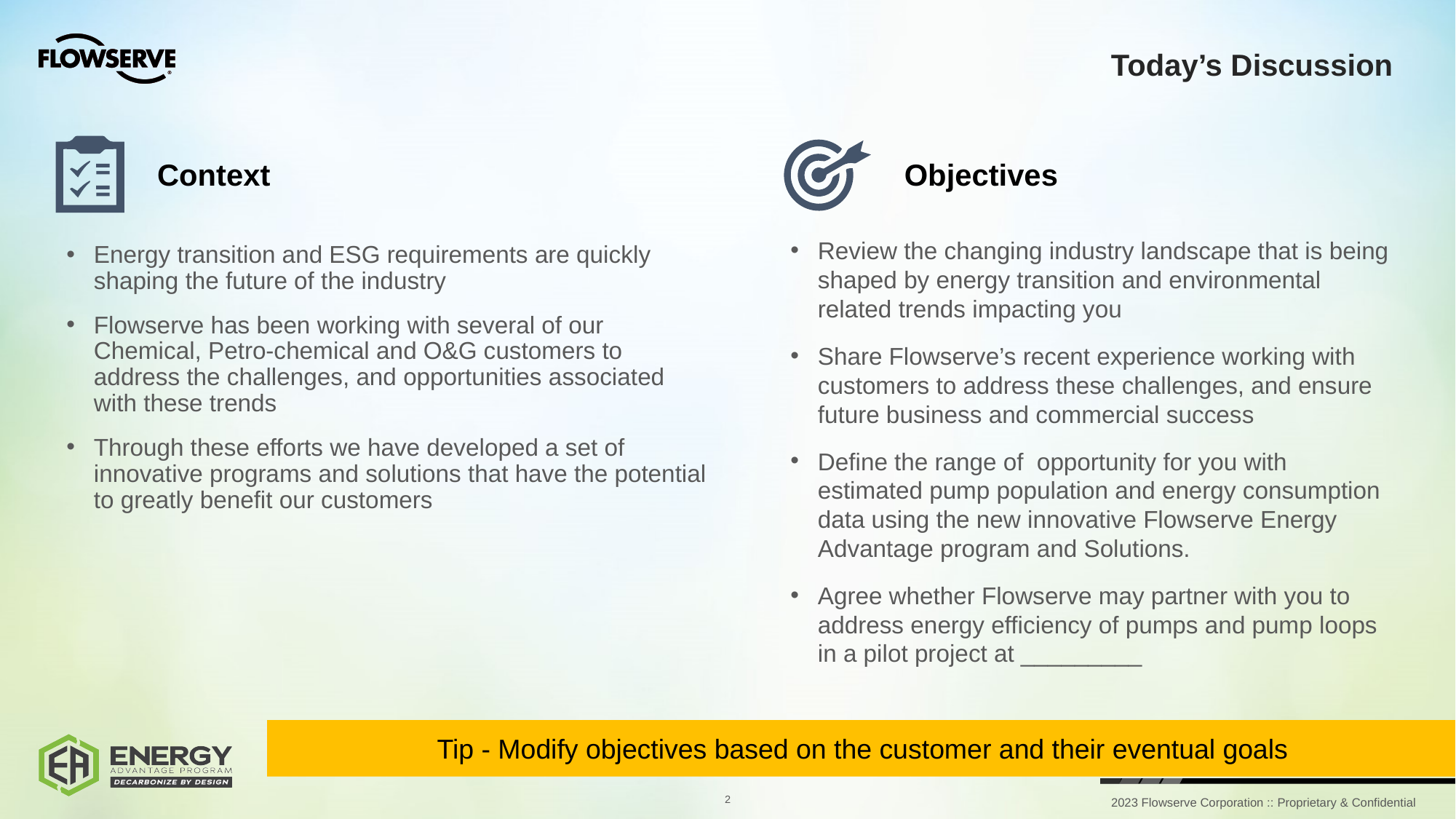

# Today’s Discussion

Context
Objectives
Review the changing industry landscape that is being shaped by energy transition and environmental related trends impacting you
Share Flowserve’s recent experience working with customers to address these challenges, and ensure future business and commercial success
Define the range of  opportunity for you with estimated pump population and energy consumption data using the new innovative Flowserve Energy Advantage program and Solutions.
Agree whether Flowserve may partner with you to address energy efficiency of pumps and pump loops in a pilot project at _________

Energy transition and ESG requirements are quickly shaping the future of the industry
Flowserve has been working with several of our Chemical, Petro-chemical and O&G customers to address the challenges, and opportunities associated with these trends
Through these efforts we have developed a set of innovative programs and solutions that have the potential to greatly benefit our customers
Tip - Modify objectives based on the customer and their eventual goals
2